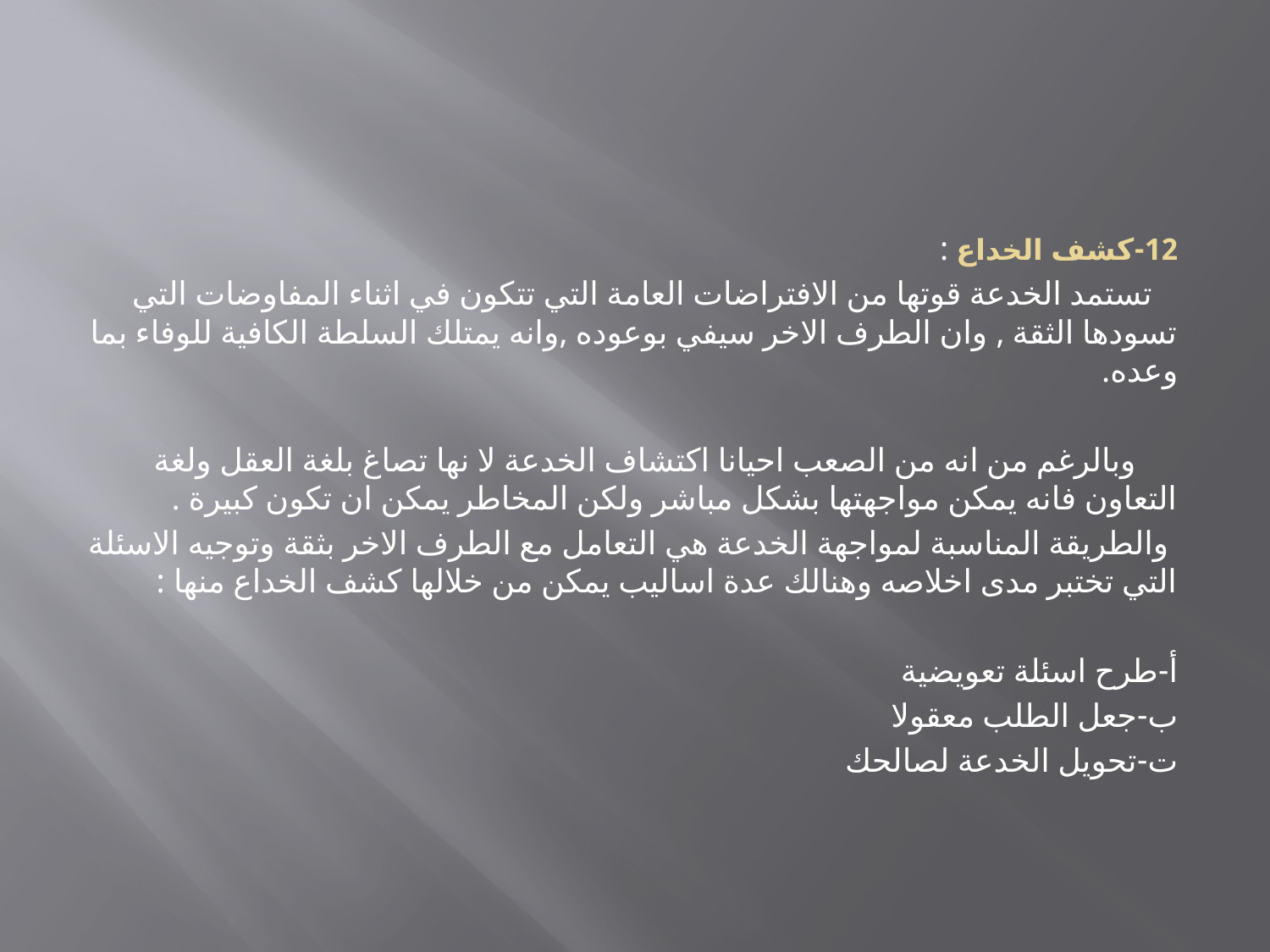

#
12-	كشف الخداع :
   تستمد الخدعة قوتها من الافتراضات العامة التي تتكون في اثناء المفاوضات التي تسودها الثقة , وان الطرف الاخر سيفي بوعوده ,وانه يمتلك السلطة الكافية للوفاء بما وعده.

     وبالرغم من انه من الصعب احيانا اكتشاف الخدعة لا نها تصاغ بلغة العقل ولغة التعاون فانه يمكن مواجهتها بشكل مباشر ولكن المخاطر يمكن ان تكون كبيرة .
 والطريقة المناسبة لمواجهة الخدعة هي التعامل مع الطرف الاخر بثقة وتوجيه الاسئلة التي تختبر مدى اخلاصه وهنالك عدة اساليب يمكن من خلالها كشف الخداع منها :

أ‌-	طرح اسئلة تعويضية
ب‌-	جعل الطلب معقولا
ت‌-	تحويل الخدعة لصالحك